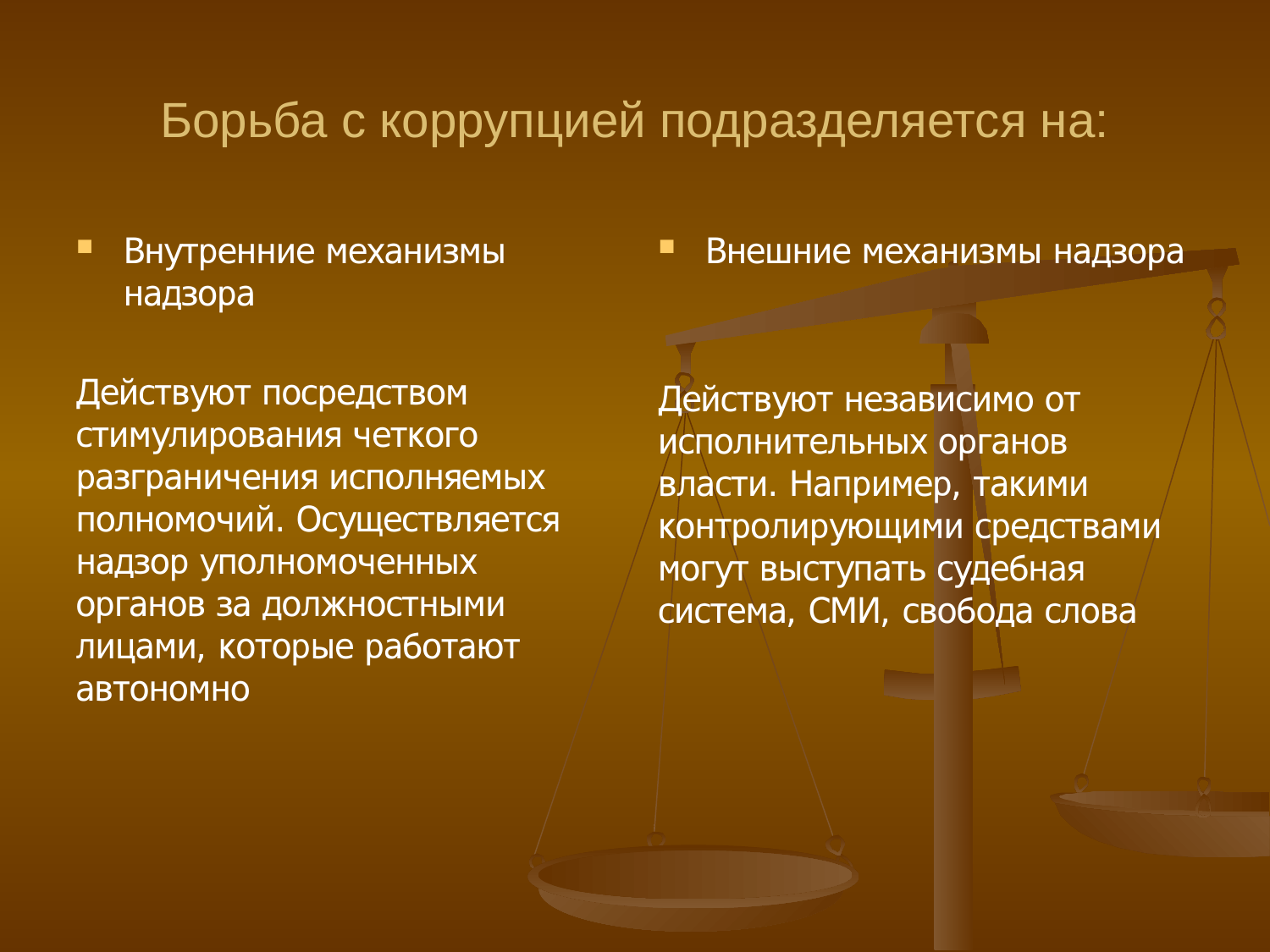

# Борьба с коррупцией подразделяется на:
Внутренние механизмы надзора

Действуют посредством стимулирования четкого разграничения исполняемых полномочий. Осуществляется надзор уполномоченных органов за должностными лицами, которые работают автономно
Внешние механизмы надзора

Действуют независимо от исполнительных органов власти. Например, такими контролирующими средствами могут выступать судебная система, СМИ, свобода слова